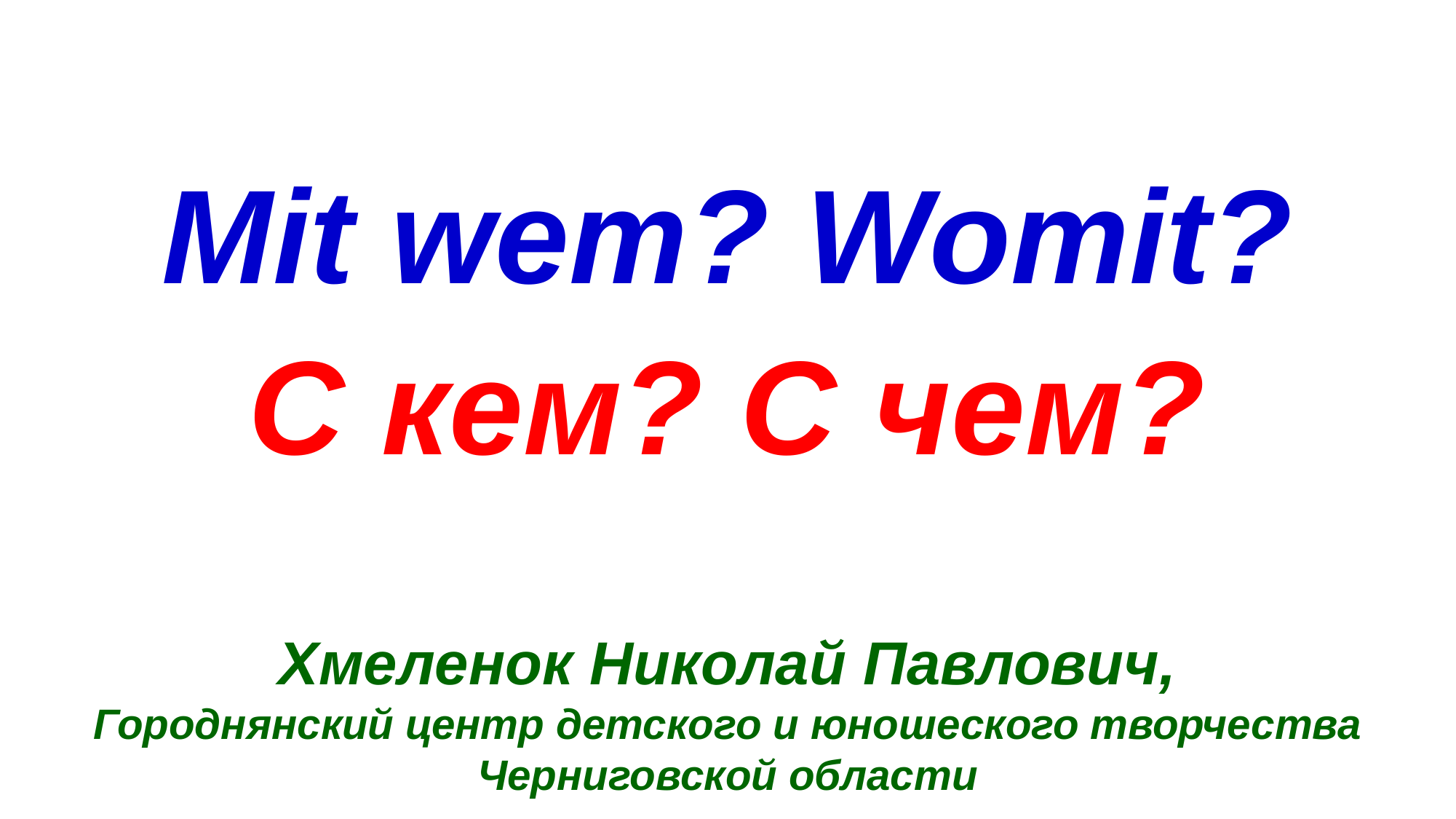

Mit wem? Womit?
С кем? С чем?
Хмеленок Николай Павлович,
Городнянский центр детского и юношеского творчества
Черниговской области